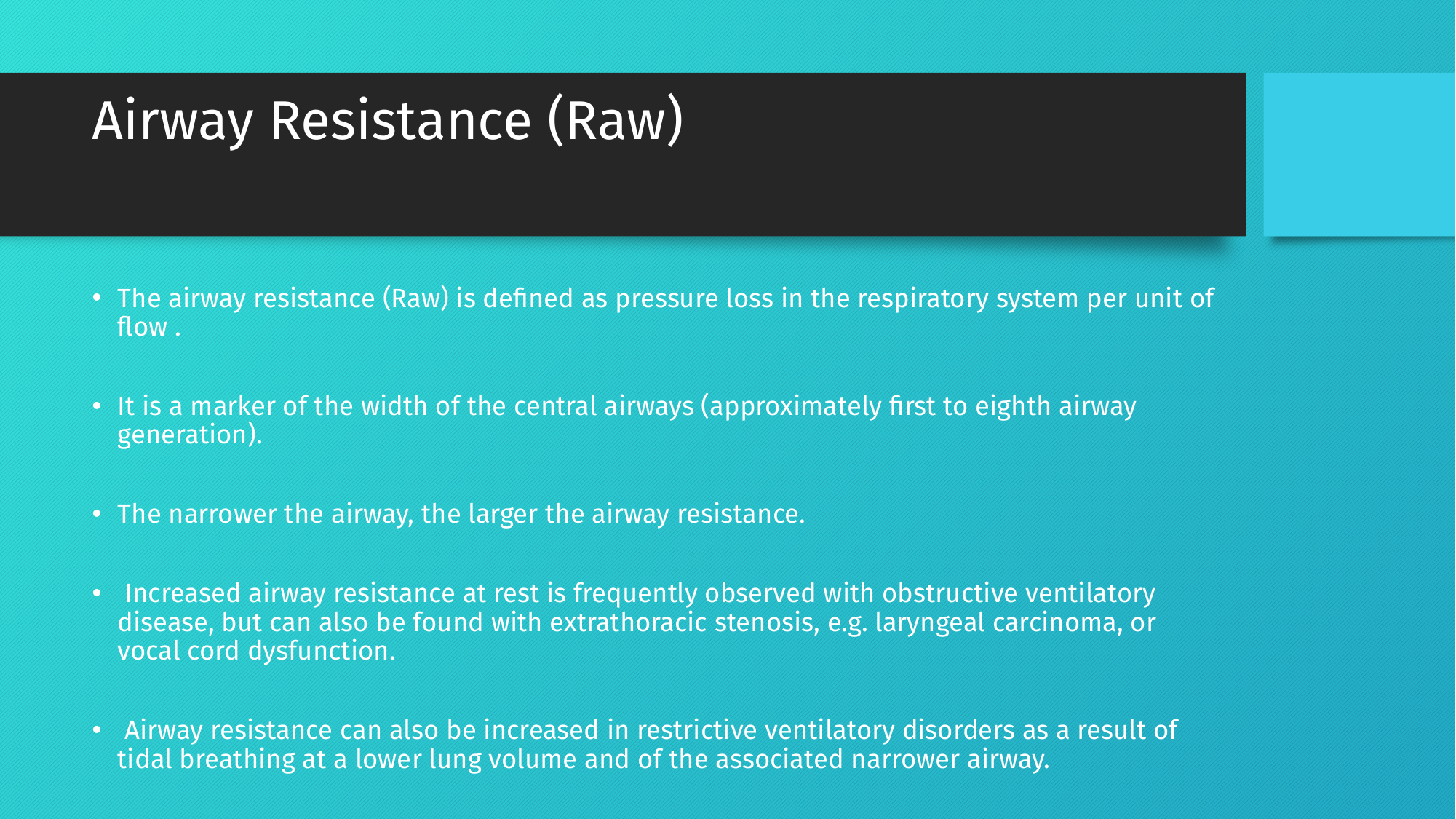

# Airway Resistance (Raw)

The airway resistance (Raw) is defined as pressure loss in the respiratory system per unit of flow .

It is a marker of the width of the central airways (approximately first to eighth airway generation).

The narrower the airway, the larger the airway resistance.

 Increased airway resistance at rest is frequently observed with obstructive ventilatory disease, but can also be found with extrathoracic stenosis, e.g. laryngeal carcinoma, or vocal cord dysfunction.

 Airway resistance can also be increased in restrictive ventilatory disorders as a result of tidal breathing at a lower lung volume and of the associated narrower airway.